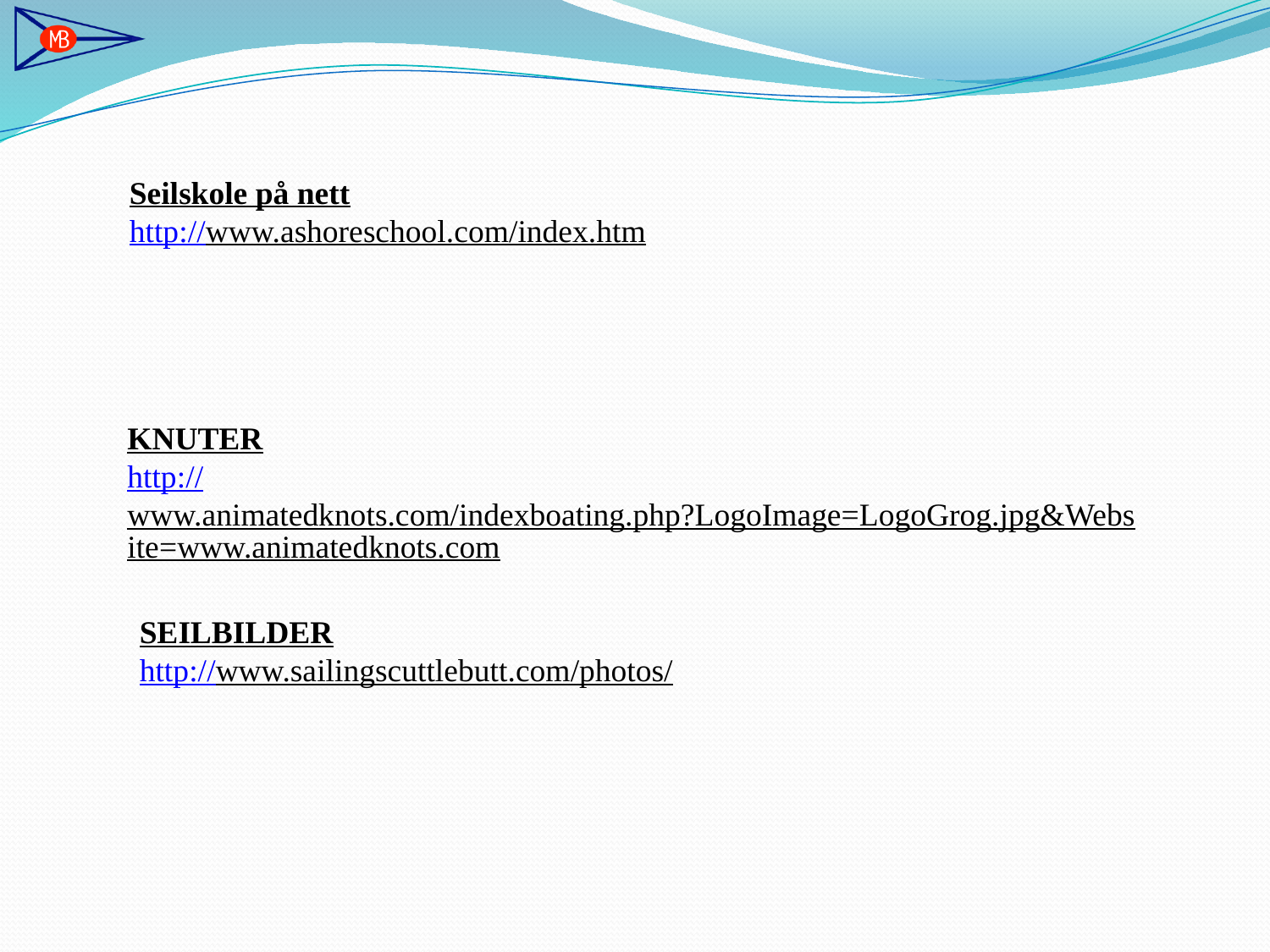

Seilskole på nett
http://www.ashoreschool.com/index.htm
KNUTER
http://www.animatedknots.com/indexboating.php?LogoImage=LogoGrog.jpg&Website=www.animatedknots.com
SEILBILDER
http://www.sailingscuttlebutt.com/photos/